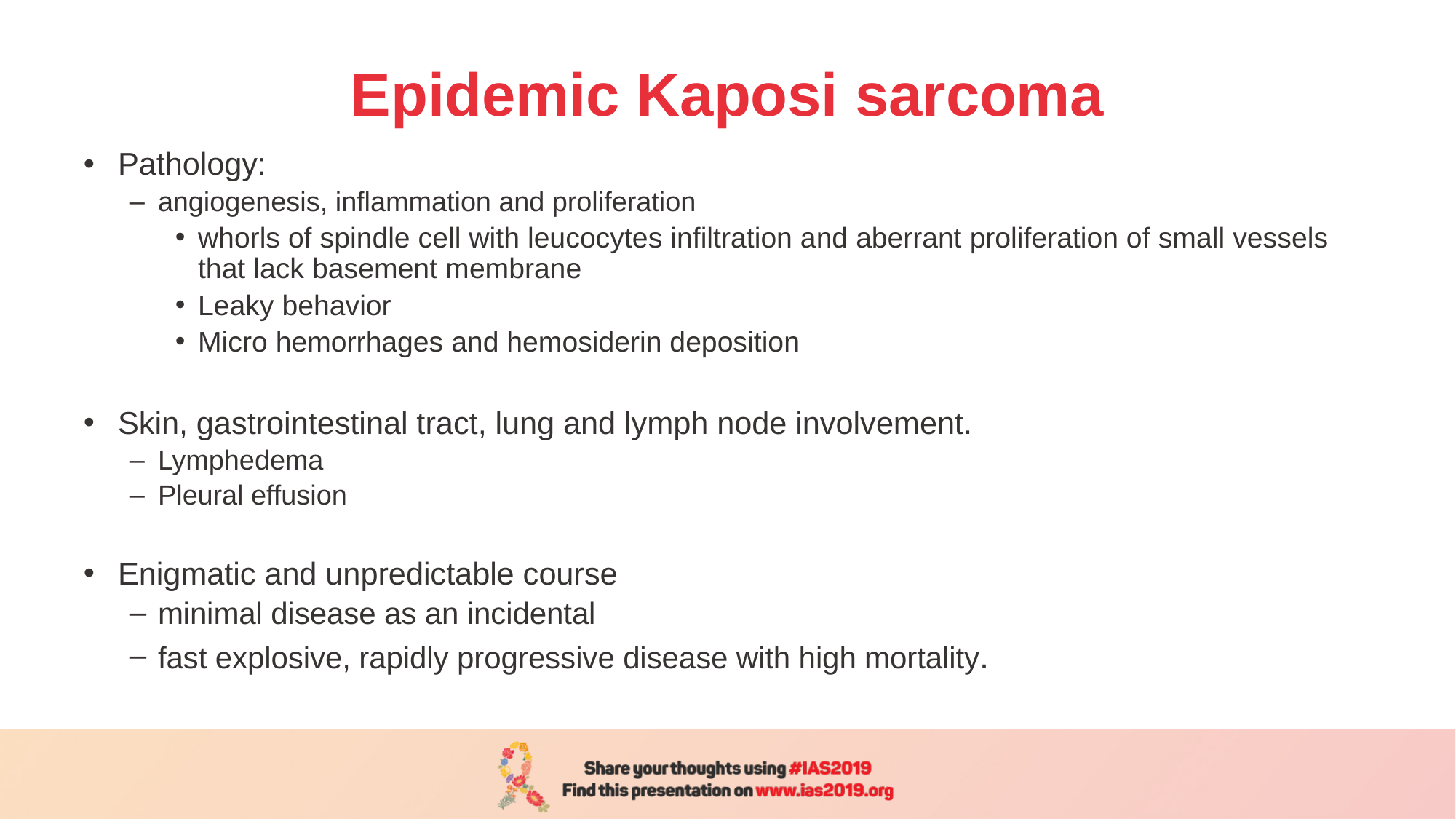

# Epidemic Kaposi sarcoma
Pathology:
angiogenesis, inflammation and proliferation
whorls of spindle cell with leucocytes infiltration and aberrant proliferation of small vessels that lack basement membrane
Leaky behavior
Micro hemorrhages and hemosiderin deposition

Skin, gastrointestinal tract, lung and lymph node involvement.
Lymphedema
Pleural effusion

Enigmatic and unpredictable course
minimal disease as an incidental
fast explosive, rapidly progressive disease with high mortality.